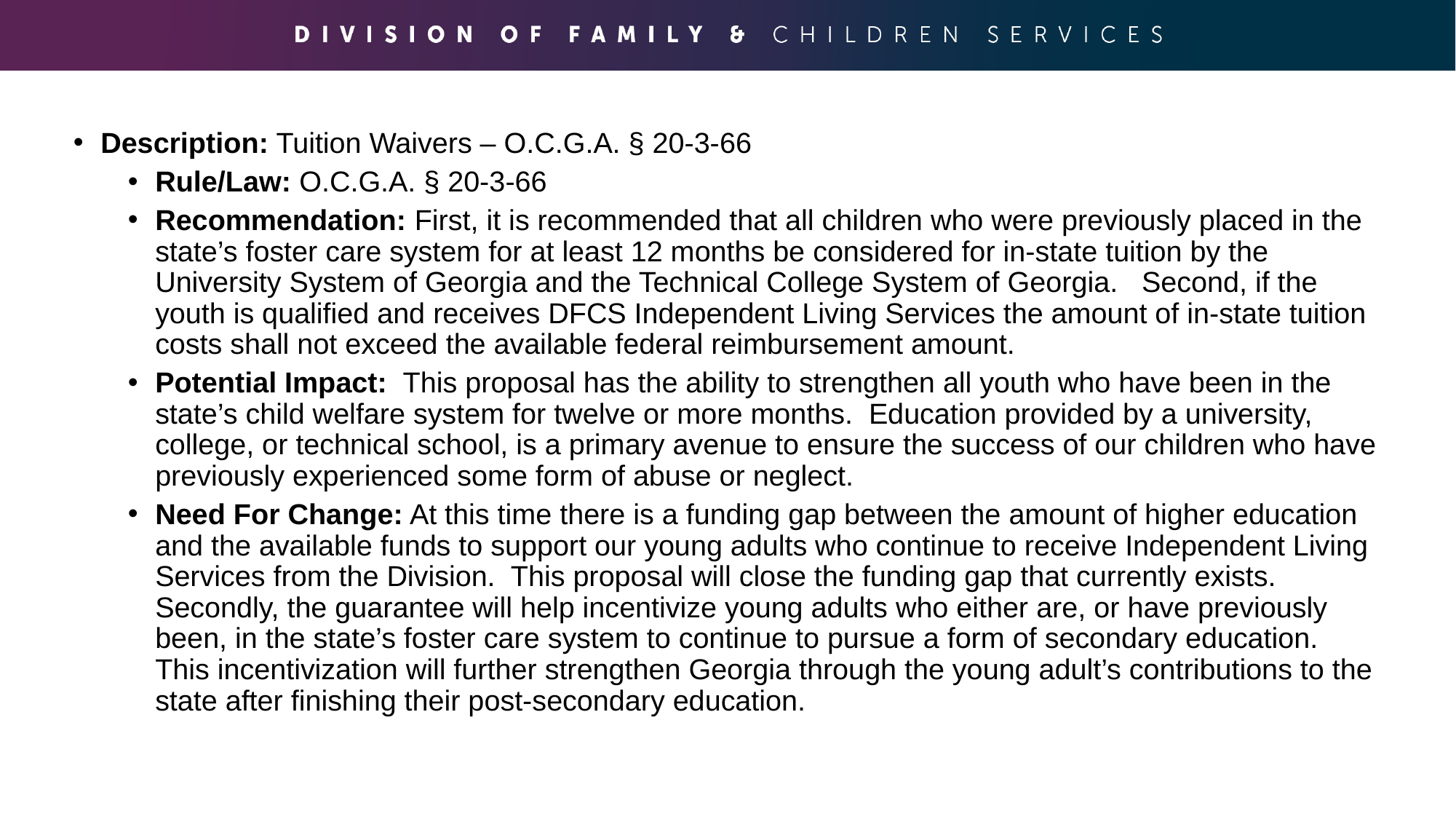

Description: Tuition Waivers – O.C.G.A. § 20-3-66
Rule/Law: O.C.G.A. § 20-3-66
Recommendation: First, it is recommended that all children who were previously placed in the state’s foster care system for at least 12 months be considered for in-state tuition by the University System of Georgia and the Technical College System of Georgia.   Second, if the youth is qualified and receives DFCS Independent Living Services the amount of in-state tuition costs shall not exceed the available federal reimbursement amount.
Potential Impact:  This proposal has the ability to strengthen all youth who have been in the state’s child welfare system for twelve or more months.  Education provided by a university, college, or technical school, is a primary avenue to ensure the success of our children who have previously experienced some form of abuse or neglect.
Need For Change: At this time there is a funding gap between the amount of higher education and the available funds to support our young adults who continue to receive Independent Living Services from the Division.  This proposal will close the funding gap that currently exists.  Secondly, the guarantee will help incentivize young adults who either are, or have previously been, in the state’s foster care system to continue to pursue a form of secondary education.  This incentivization will further strengthen Georgia through the young adult’s contributions to the state after finishing their post-secondary education.